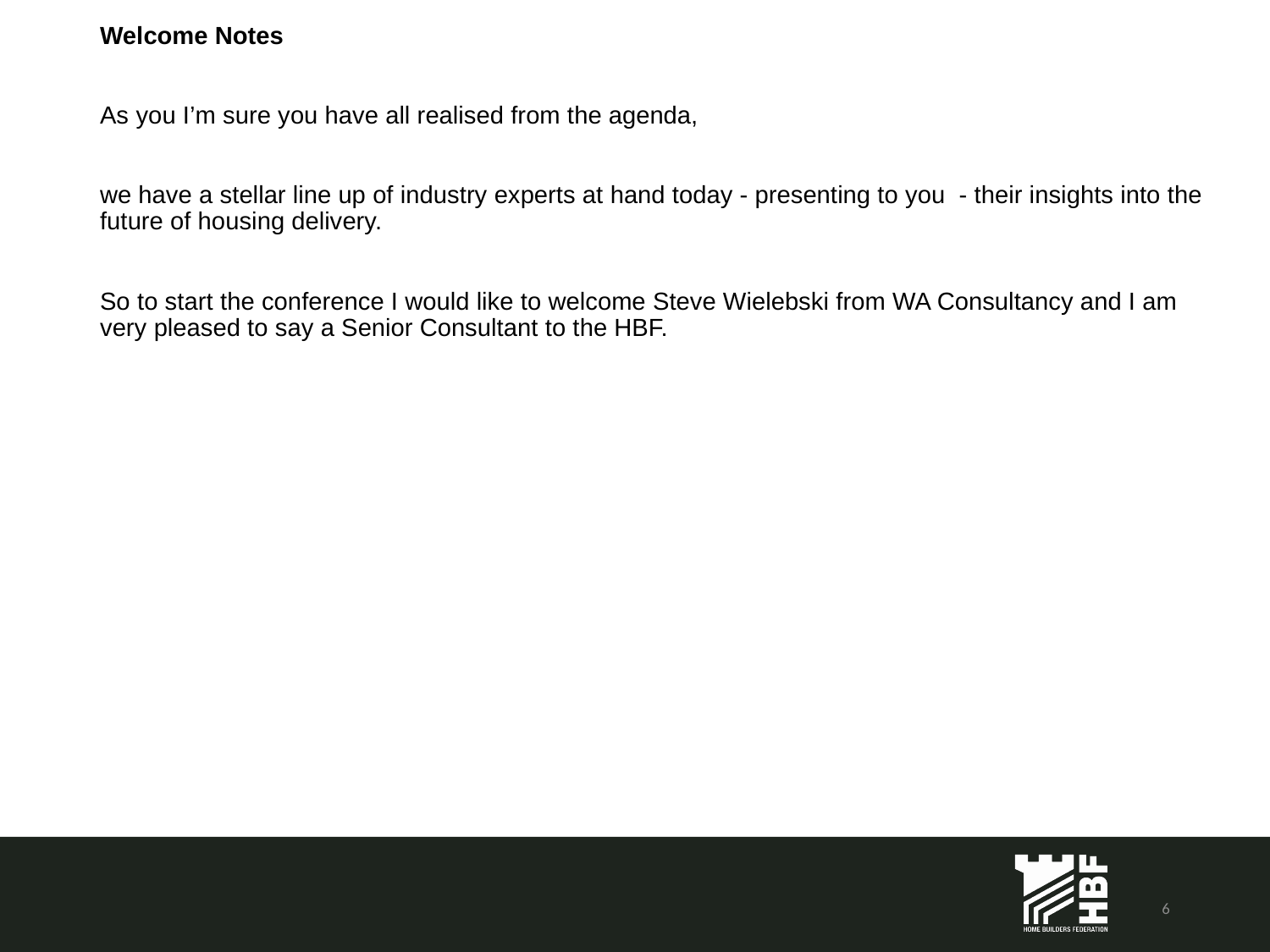

Welcome Notes

As you I’m sure you have all realised from the agenda,

we have a stellar line up of industry experts at hand today - presenting to you  - their insights into the future of housing delivery.

So to start the conference I would like to welcome Steve Wielebski from WA Consultancy and I am very pleased to say a Senior Consultant to the HBF.

6